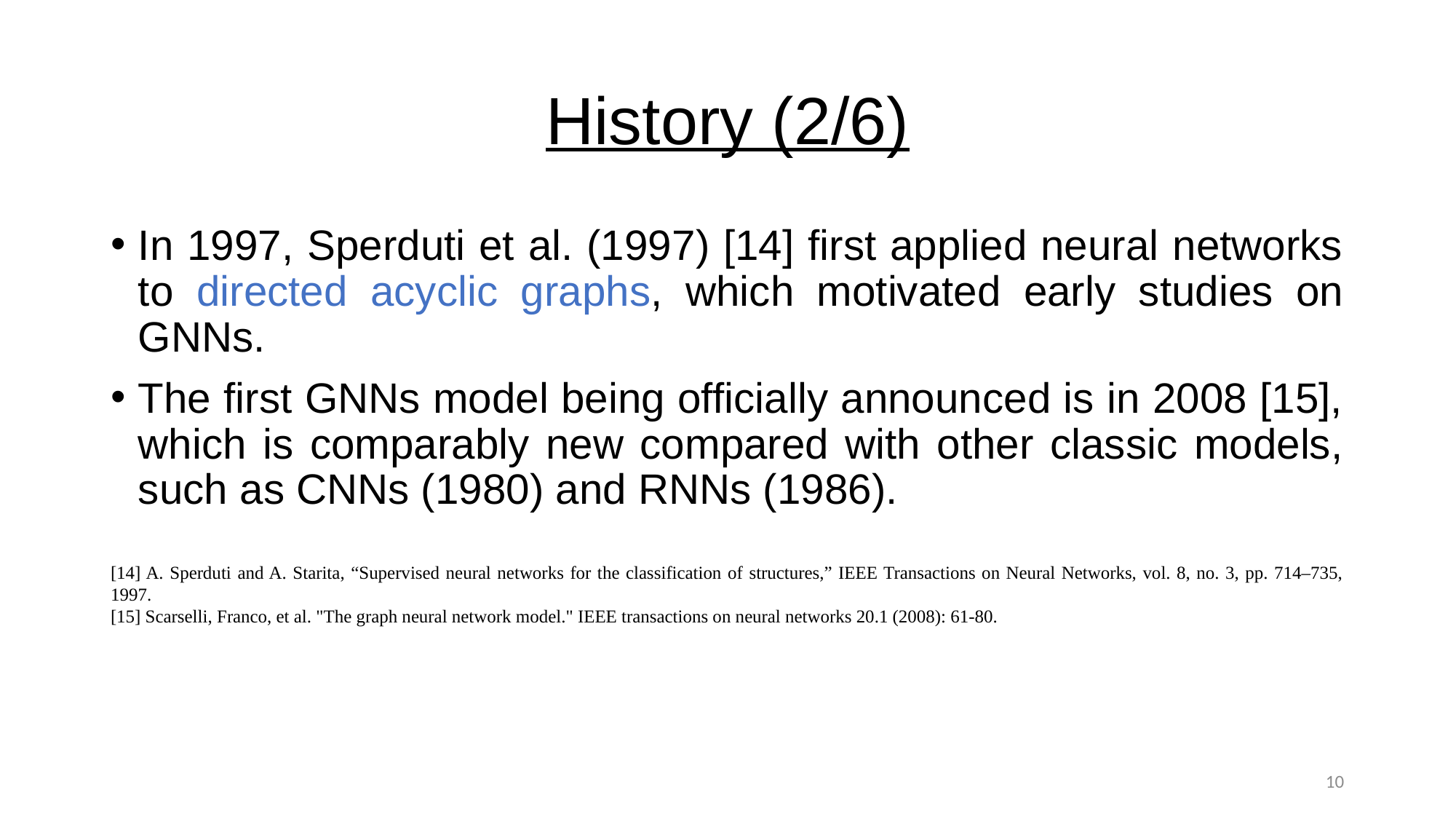

# History (2/6)
In 1997, Sperduti et al. (1997) [14] first applied neural networks to directed acyclic graphs, which motivated early studies on GNNs.
The first GNNs model being officially announced is in 2008 [15], which is comparably new compared with other classic models, such as CNNs (1980) and RNNs (1986).
[14] A. Sperduti and A. Starita, “Supervised neural networks for the classification of structures,” IEEE Transactions on Neural Networks, vol. 8, no. 3, pp. 714–735, 1997.
[15] Scarselli, Franco, et al. "The graph neural network model." IEEE transactions on neural networks 20.1 (2008): 61-80.
10